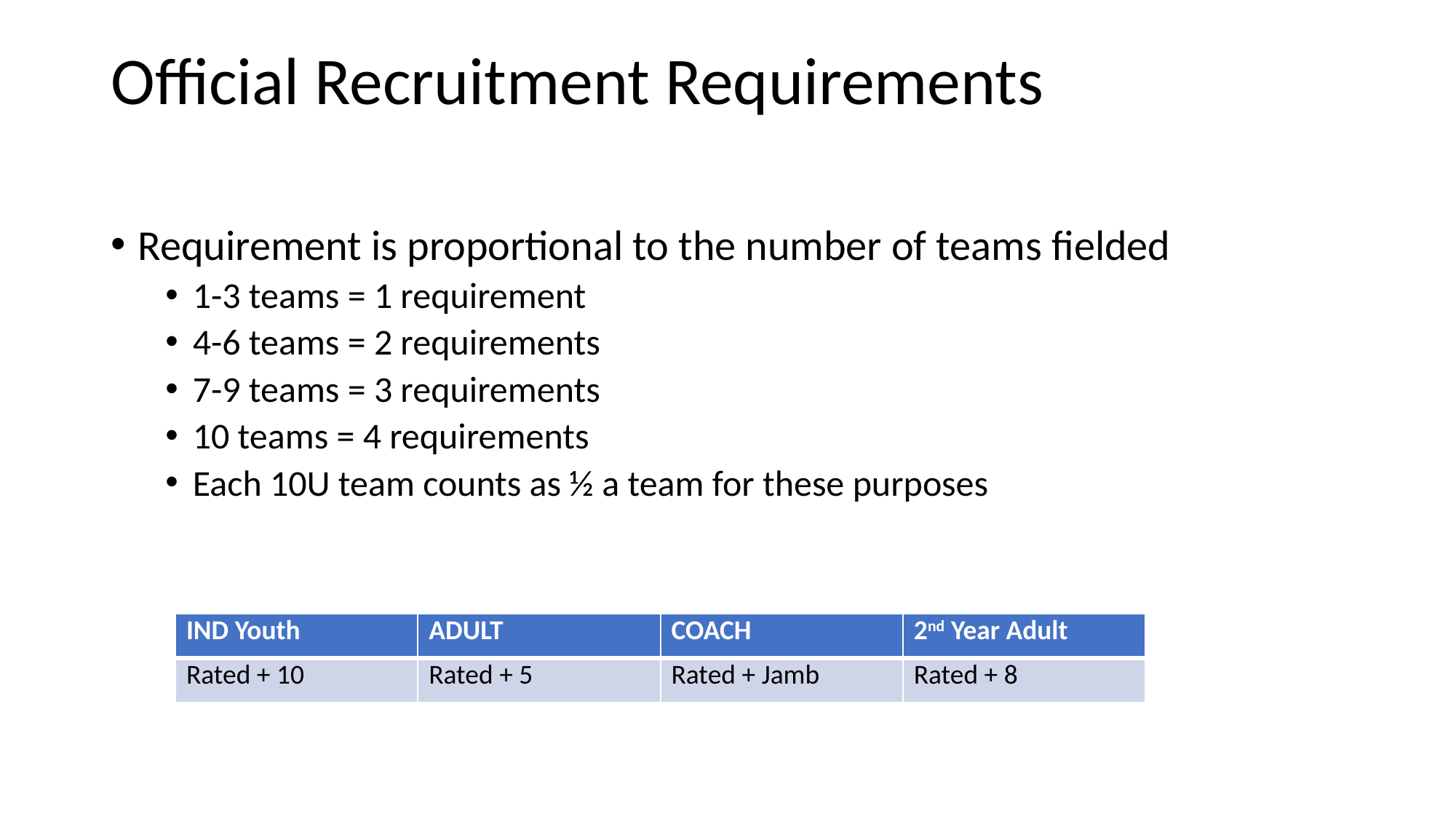

# Official Recruitment Requirements
Requirement is proportional to the number of teams fielded
1-3 teams = 1 requirement
4-6 teams = 2 requirements
7-9 teams = 3 requirements
10 teams = 4 requirements
Each 10U team counts as ½ a team for these purposes

| IND Youth | ADULT | COACH | 2nd Year Adult |
| --- | --- | --- | --- |
| Rated + 10 | Rated + 5 | Rated + Jamb | Rated + 8 |